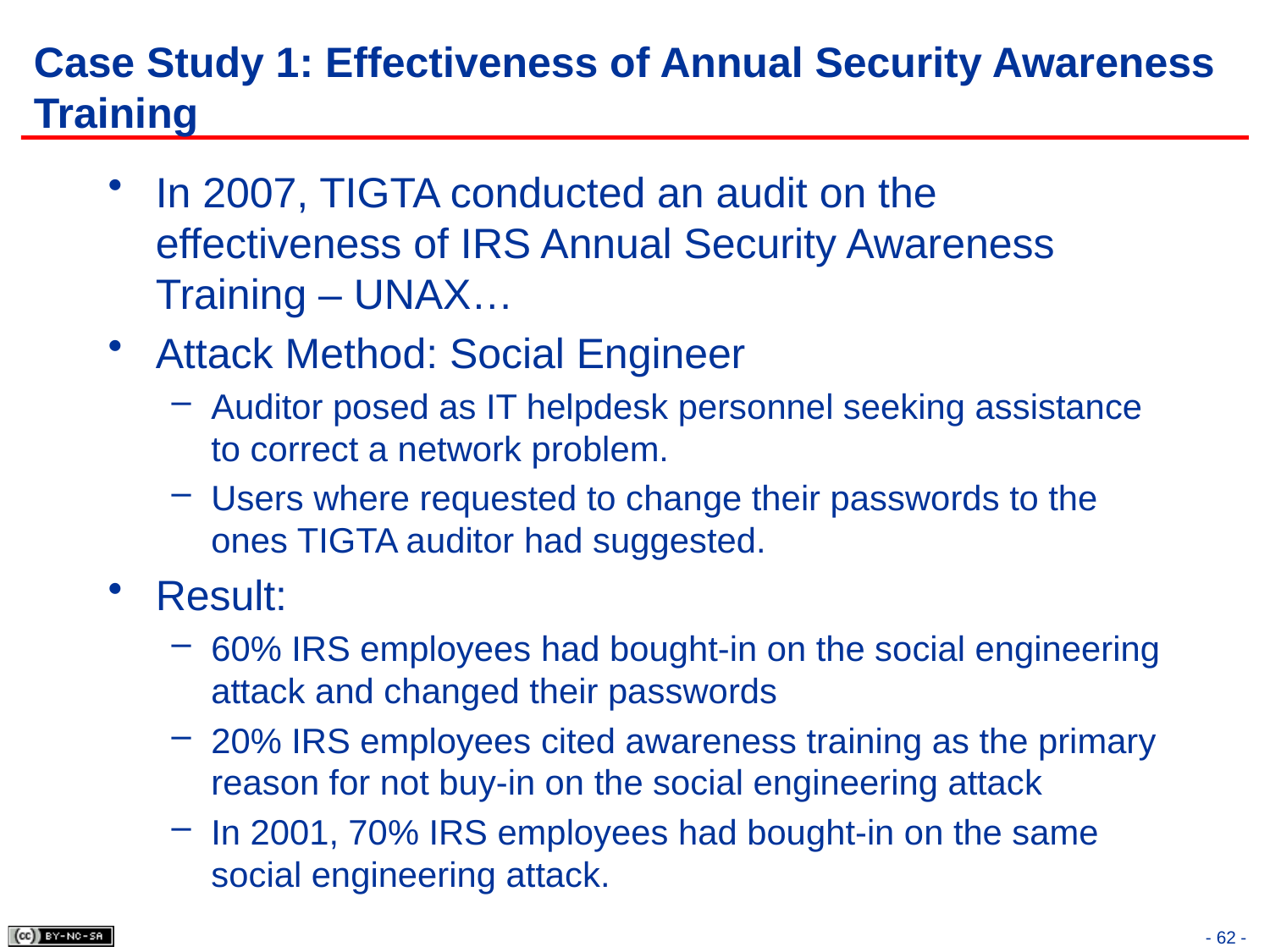

# Case Study 1: Effectiveness of Annual Security Awareness Training
In 2007, TIGTA conducted an audit on the effectiveness of IRS Annual Security Awareness Training – UNAX…
Attack Method: Social Engineer
Auditor posed as IT helpdesk personnel seeking assistance to correct a network problem.
Users where requested to change their passwords to the ones TIGTA auditor had suggested.
Result:
60% IRS employees had bought-in on the social engineering attack and changed their passwords
20% IRS employees cited awareness training as the primary reason for not buy-in on the social engineering attack
In 2001, 70% IRS employees had bought-in on the same social engineering attack.
62